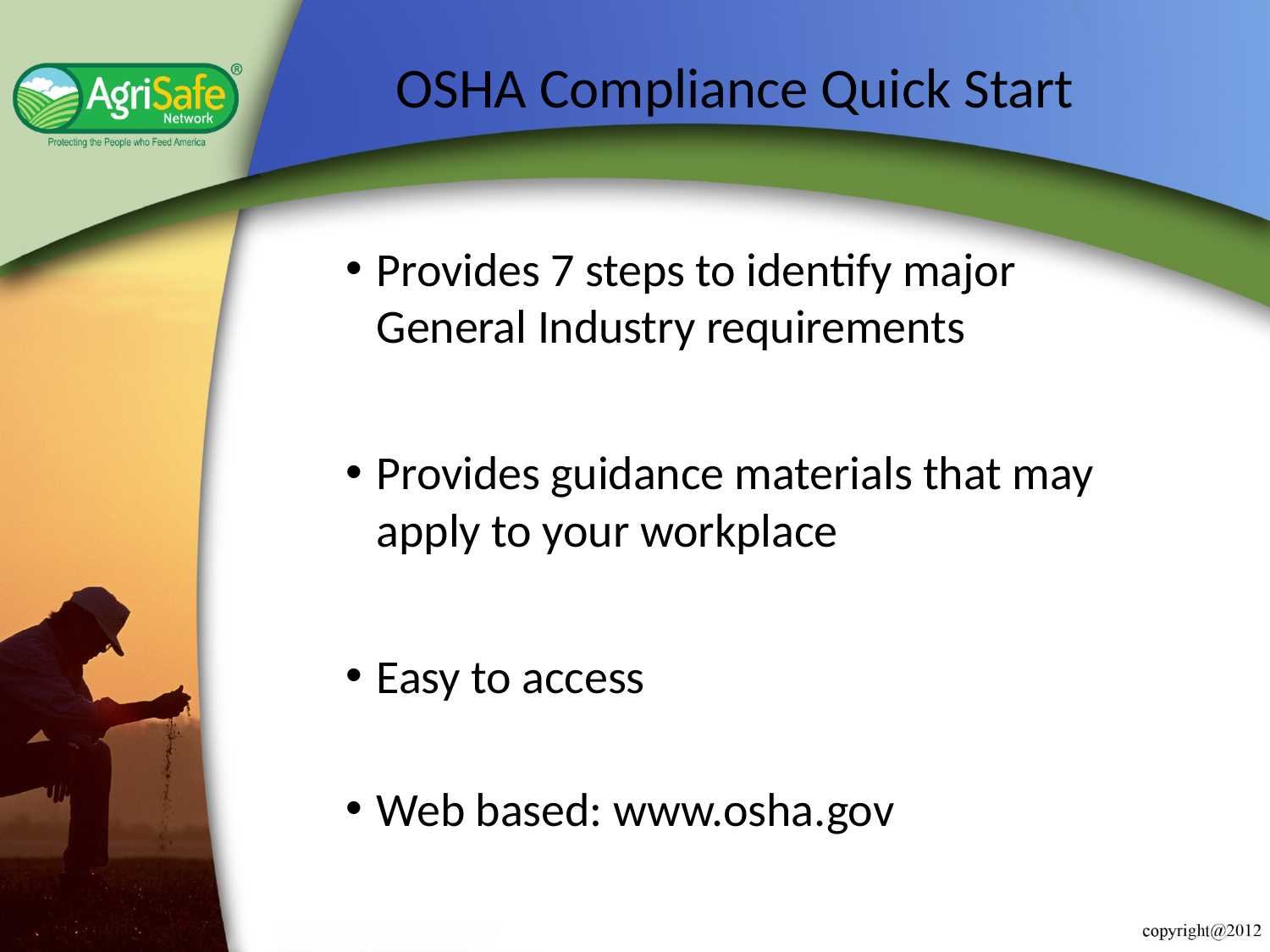

# OSHA Compliance Quick Start
Provides 7 steps to identify major General Industry requirements

Provides guidance materials that may apply to your workplace

Easy to access

Web based: www.osha.gov